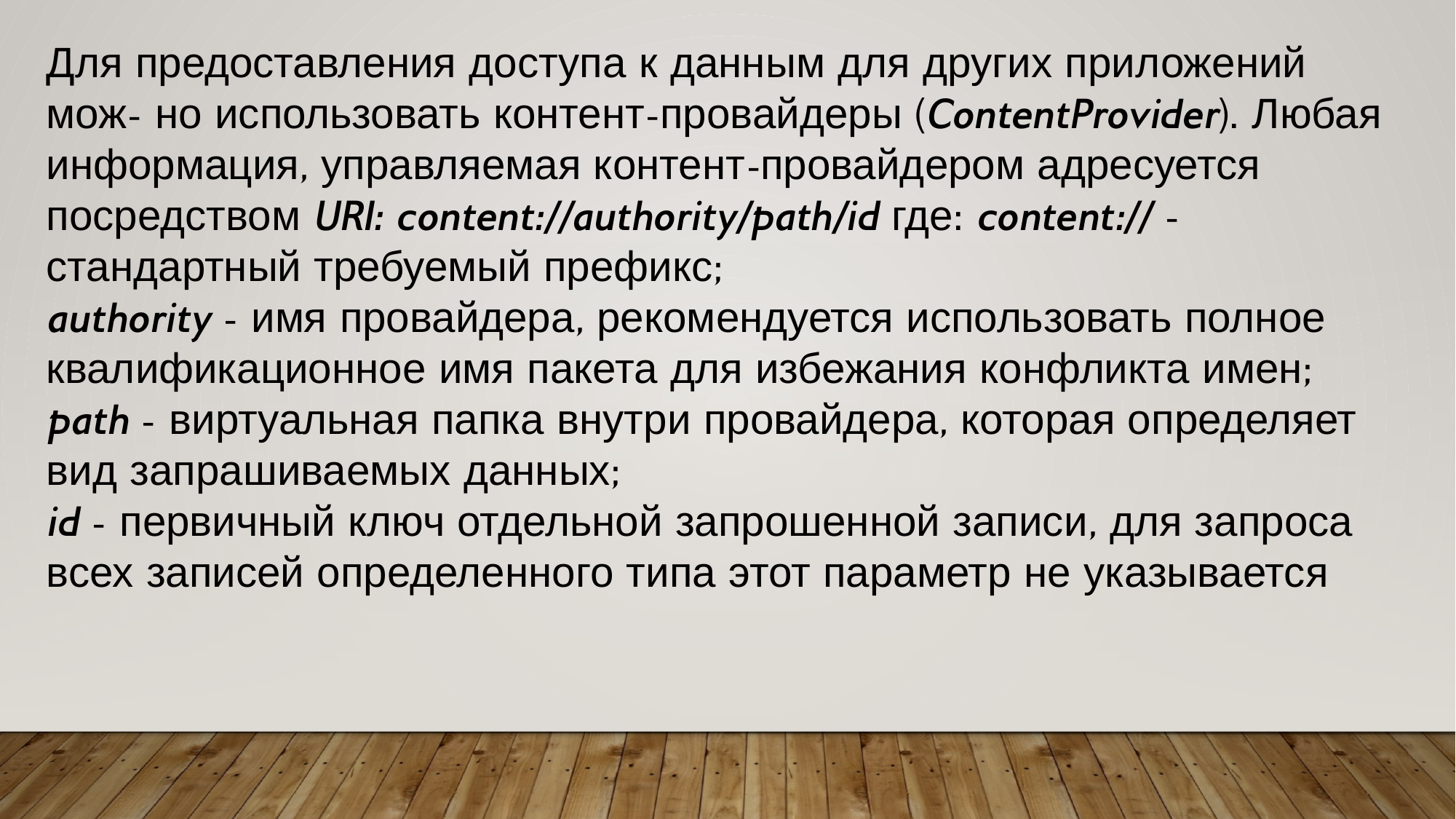

Для предоставления доступа к данным для других приложений мож- но использовать контент-провайдеры (ContentProvider). Любая информация, управляемая контент-провайдером адресуется посредством URI: content://authority/path/id где: content:// - стандартный требуемый префикс;
authority - имя провайдера, рекомендуется использовать полное квалификационное имя пакета для избежания конфликта имен;
path - виртуальная папка внутри провайдера, которая определяет вид запрашиваемых данных;
id - первичный ключ отдельной запрошенной записи, для запроса всех записей определенного типа этот параметр не указывается